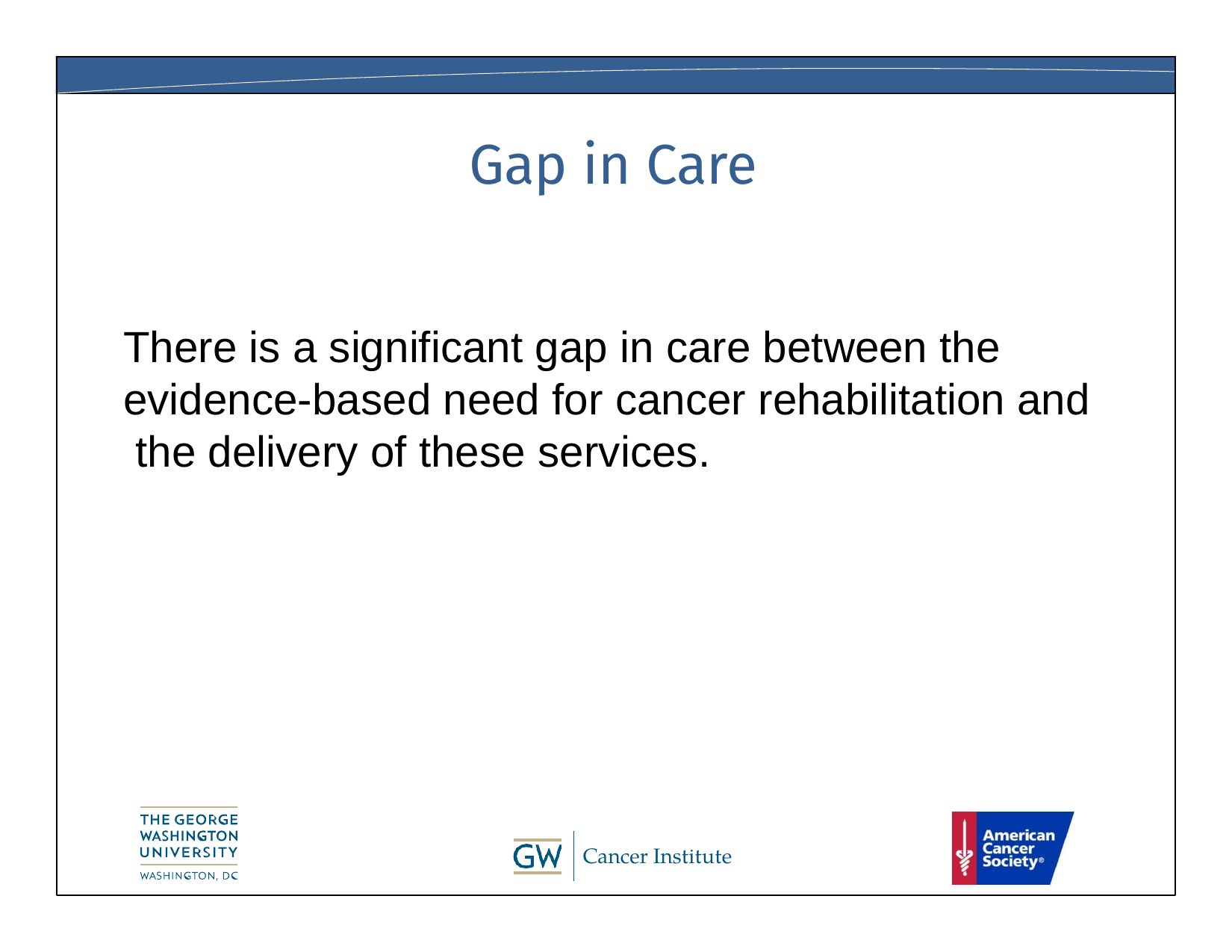

# Gap in Care
There is a significant gap in care between the  evidence-based need for cancer rehabilitation and  the delivery of these services.

Cancer Institute